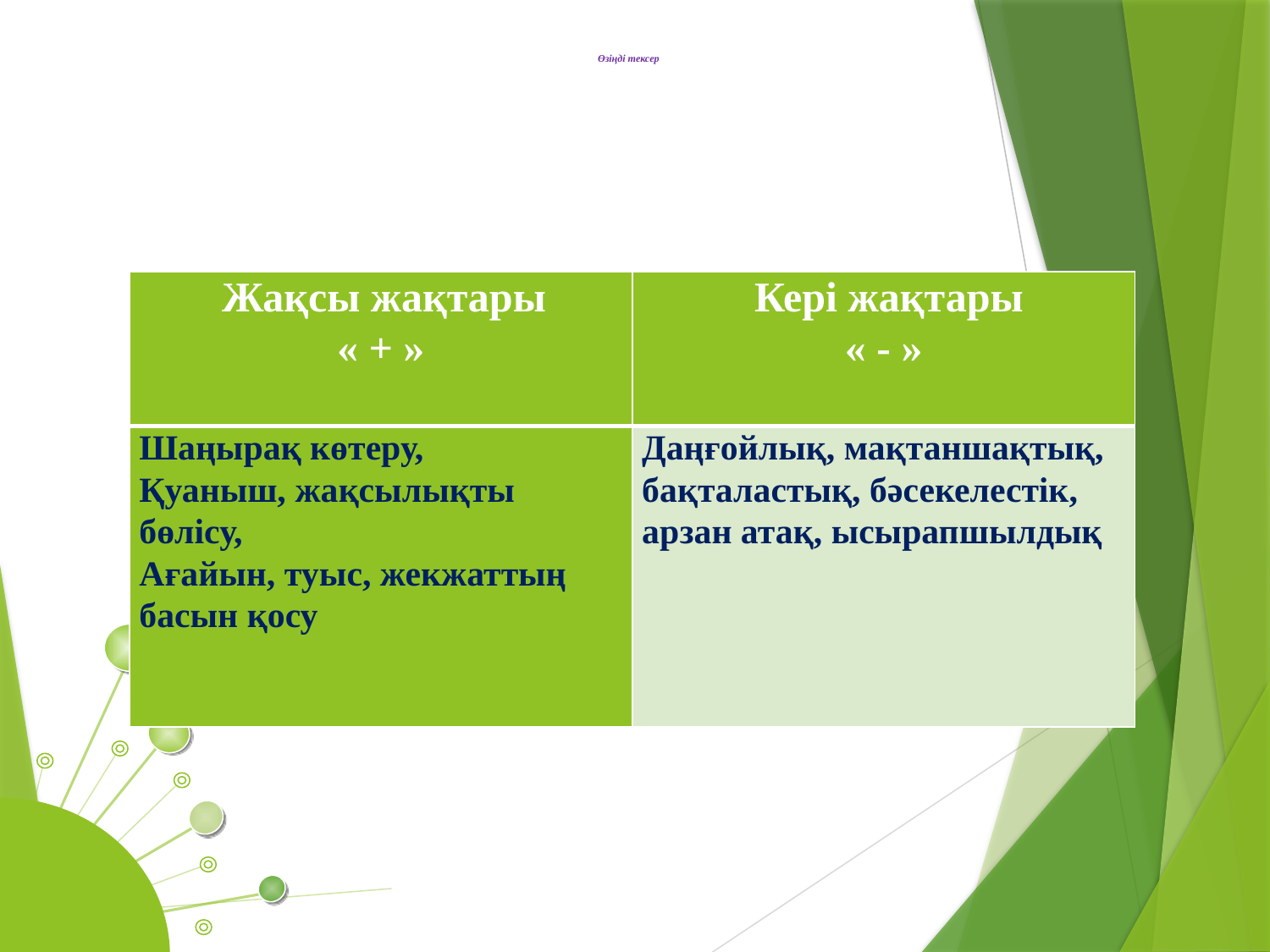

# Өзіңді тексер «Т кестесі» әдісі бойынша тойдың жақсы және кері жақтарын жазыңдар

| Жақсы жақтары « + » | Кері жақтары « - » |
| --- | --- |
| Шаңырақ көтеру, Қуаныш, жақсылықты бөлісу, Ағайын, туыс, жекжаттың басын қосу | Даңғойлық, мақтаншақтық, бақталастық, бәсекелестік, арзан атақ, ысырапшылдық |